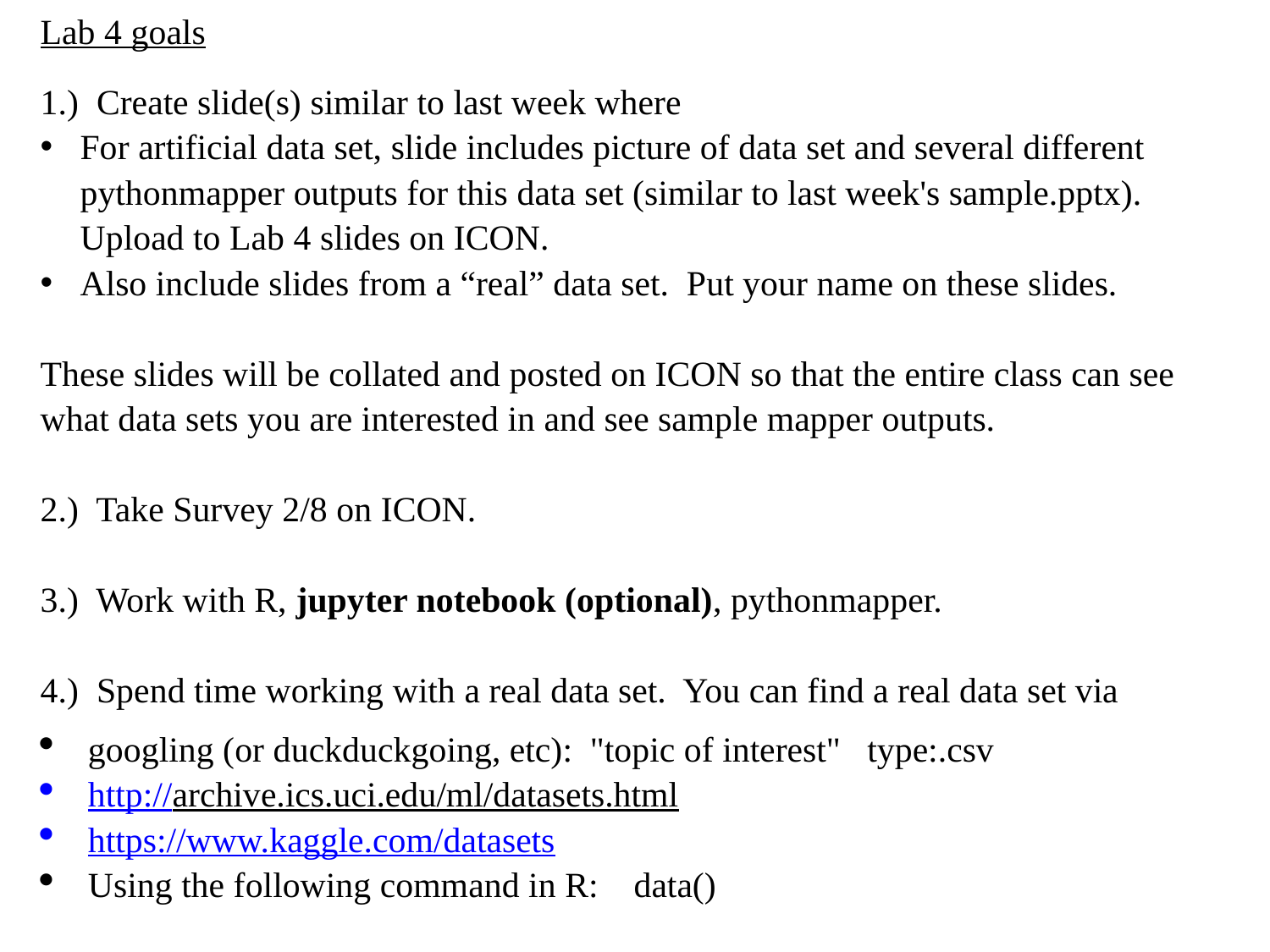

Lab 4 goals

1.)  Create slide(s) similar to last week where
For artificial data set, slide includes picture of data set and several different pythonmapper outputs for this data set (similar to last week's sample.pptx).  Upload to Lab 4 slides on ICON.
Also include slides from a “real” data set.  Put your name on these slides.

These slides will be collated and posted on ICON so that the entire class can see what data sets you are interested in and see sample mapper outputs.

2.)  Take Survey 2/8 on ICON.

3.)  Work with R, jupyter notebook (optional), pythonmapper.

4.)  Spend time working with a real data set.  You can find a real data set via
googling (or duckduckgoing, etc):  "topic of interest"   type:.csv
http://archive.ics.uci.edu/ml/datasets.html
https://www.kaggle.com/datasets
Using the following command in R:    data()